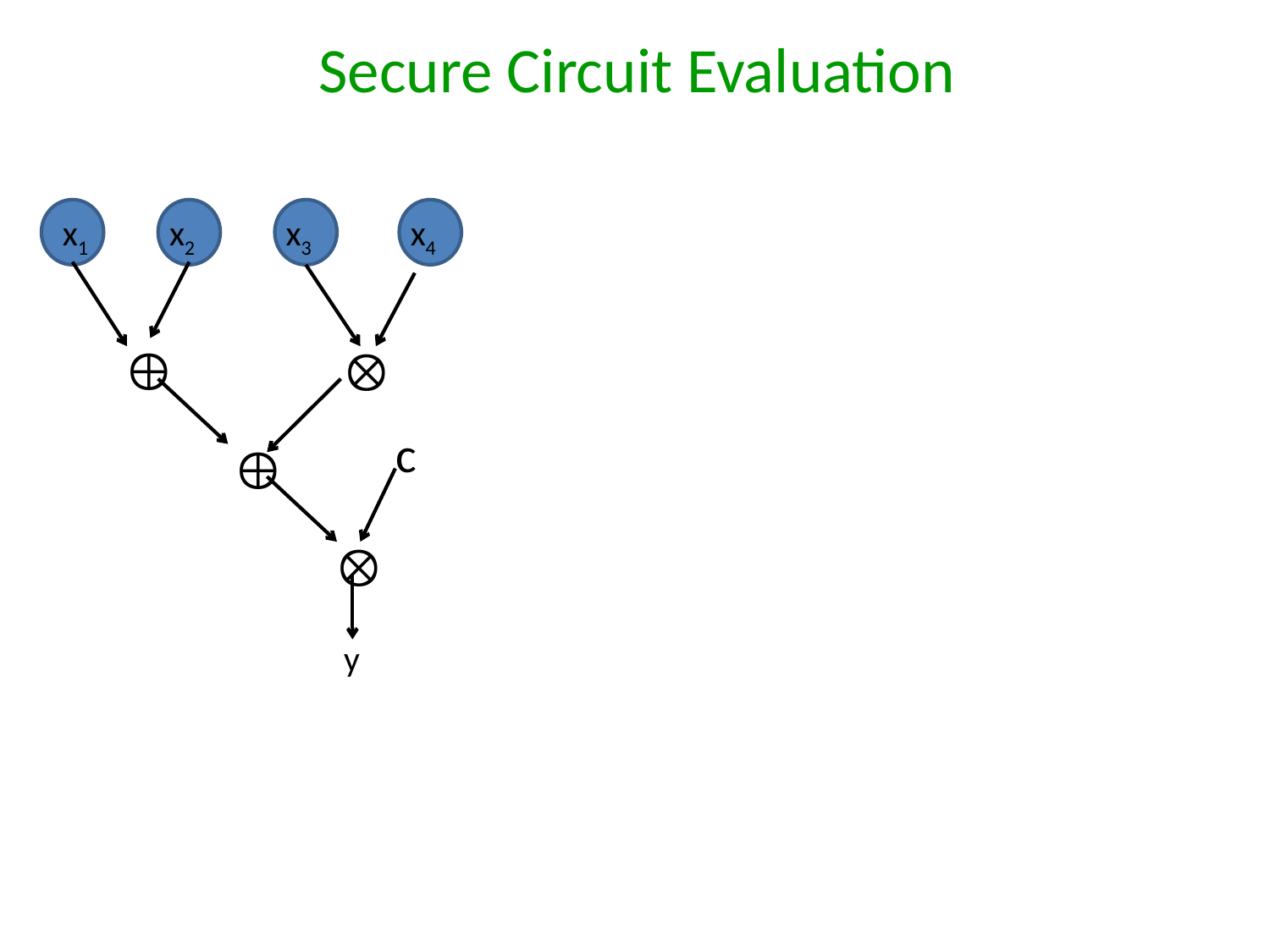

Secure Circuit Evaluation

x1

x2

x3

x4
⊕
⊗
c
⊕
⊗
y